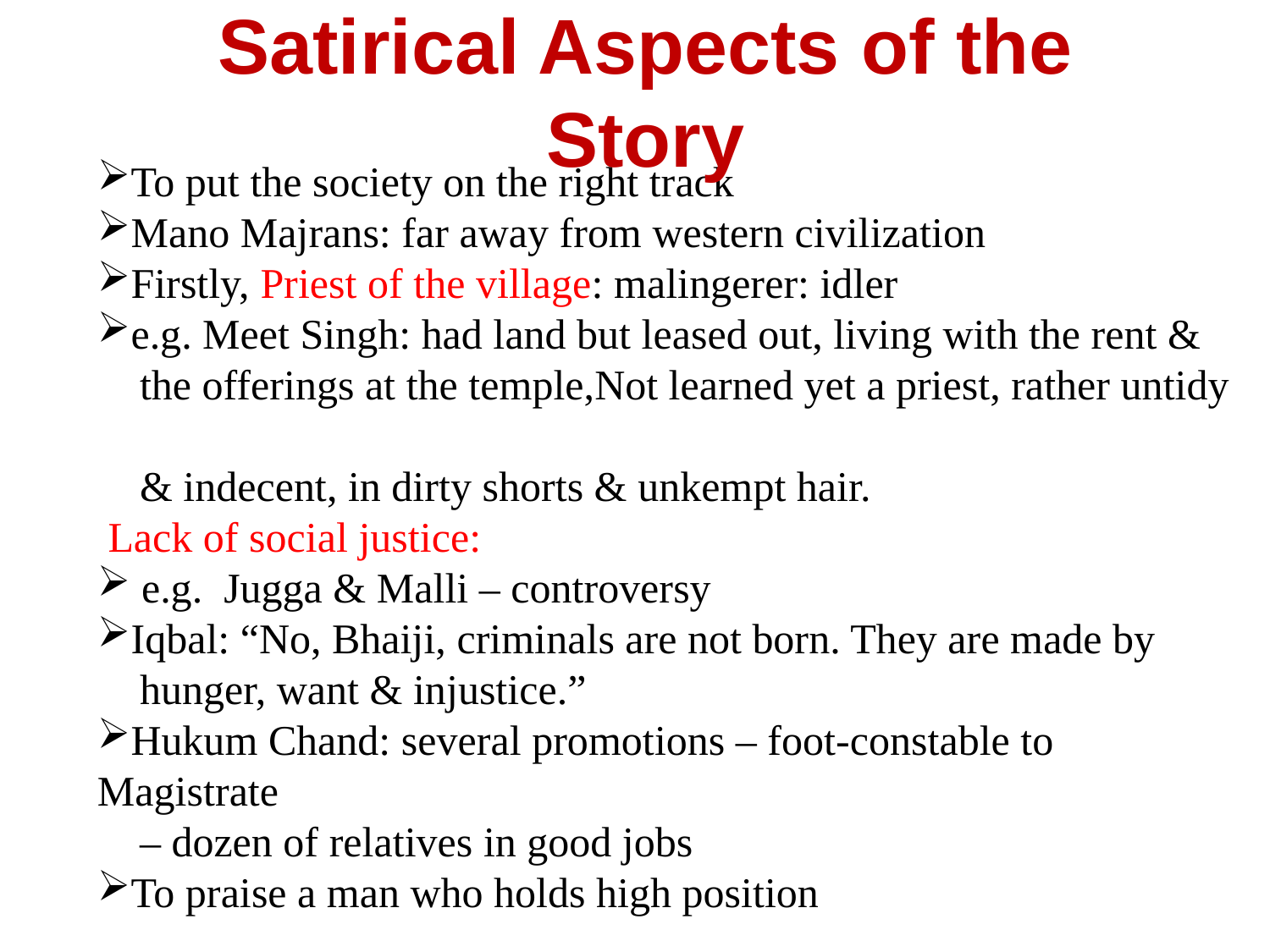

Satirical Aspects of the Story

To put the society on the right track
Mano Majrans: far away from western civilization
Firstly, Priest of the village: malingerer: idler
e.g. Meet Singh: had land but leased out, living with the rent &
    the offerings at the temple,Not learned yet a priest, rather untidy
    & indecent, in dirty shorts & unkempt hair.
 Lack of social justice:
 e.g.  Jugga & Malli – controversy
Iqbal: “No, Bhaiji, criminals are not born. They are made by
    hunger, want & injustice.”
Hukum Chand: several promotions – foot-constable to Magistrate
    – dozen of relatives in good jobs
To praise a man who holds high position